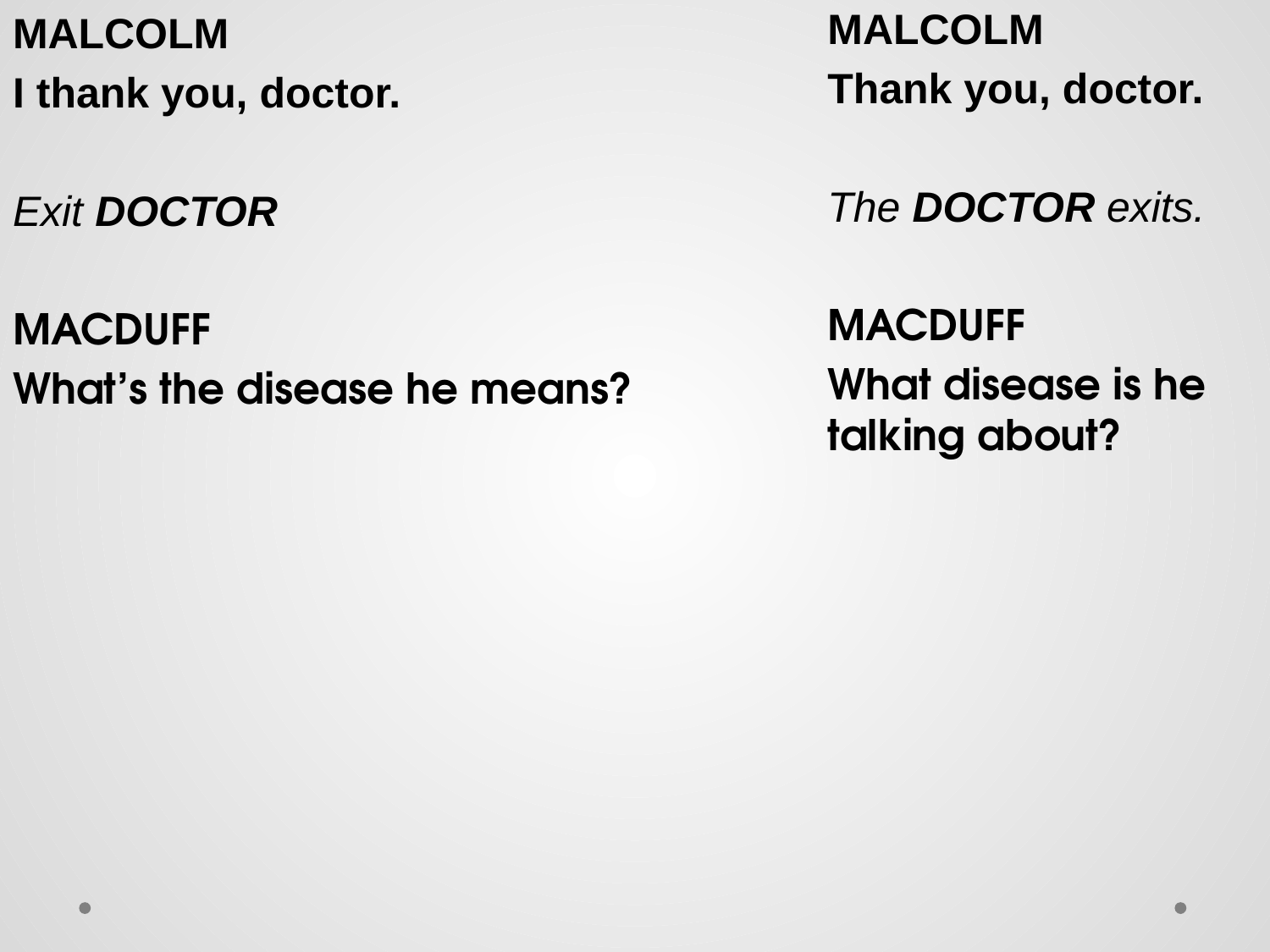

MALCOLM
I thank you, doctor.

Exit DOCTOR

MACDUFF
What’s the disease he means?

MALCOLM
Thank you, doctor.

The DOCTOR exits.

MACDUFF
What disease is he talking about?